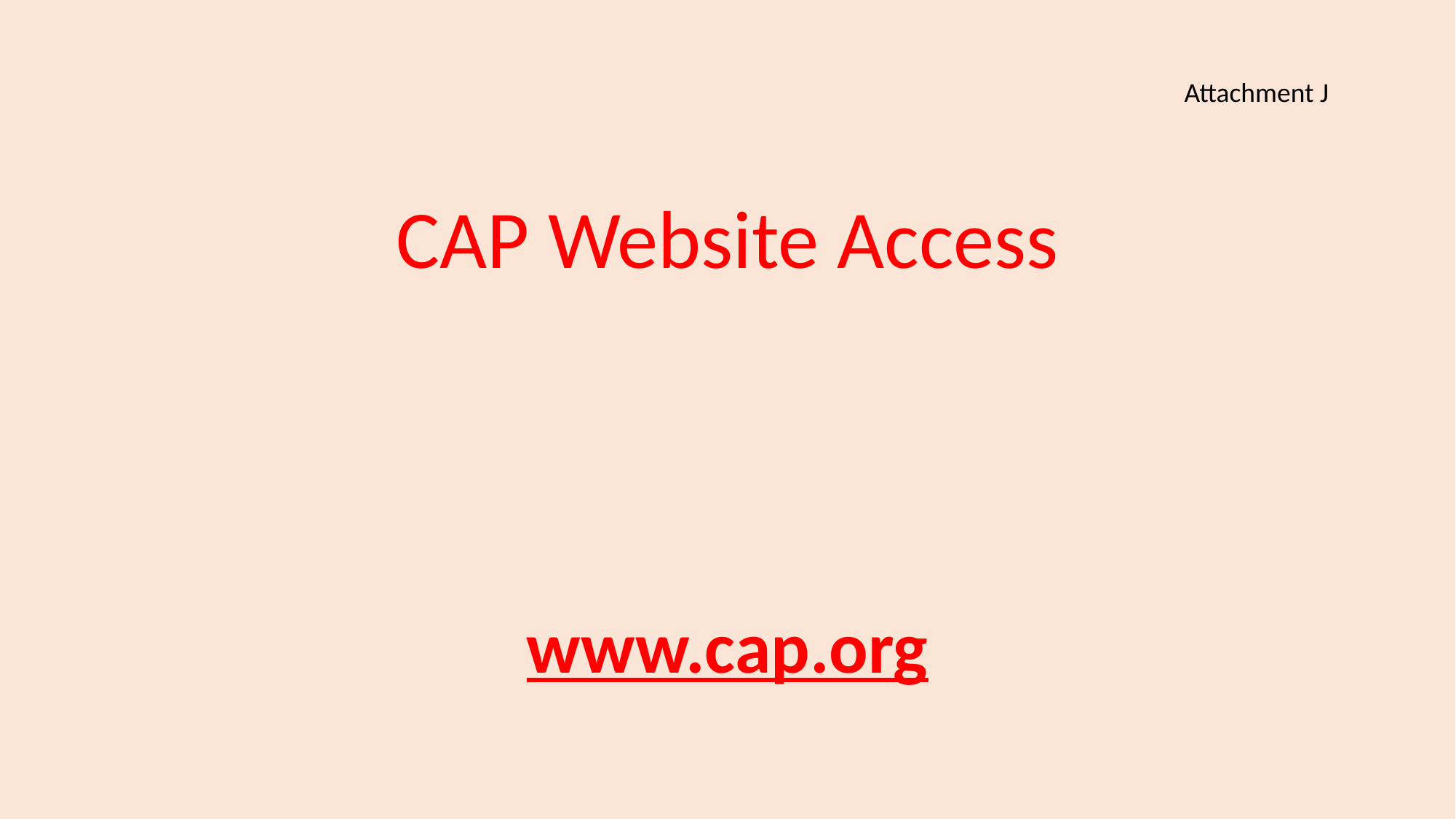

# CAP Website Access
Attachment J

www.cap.org